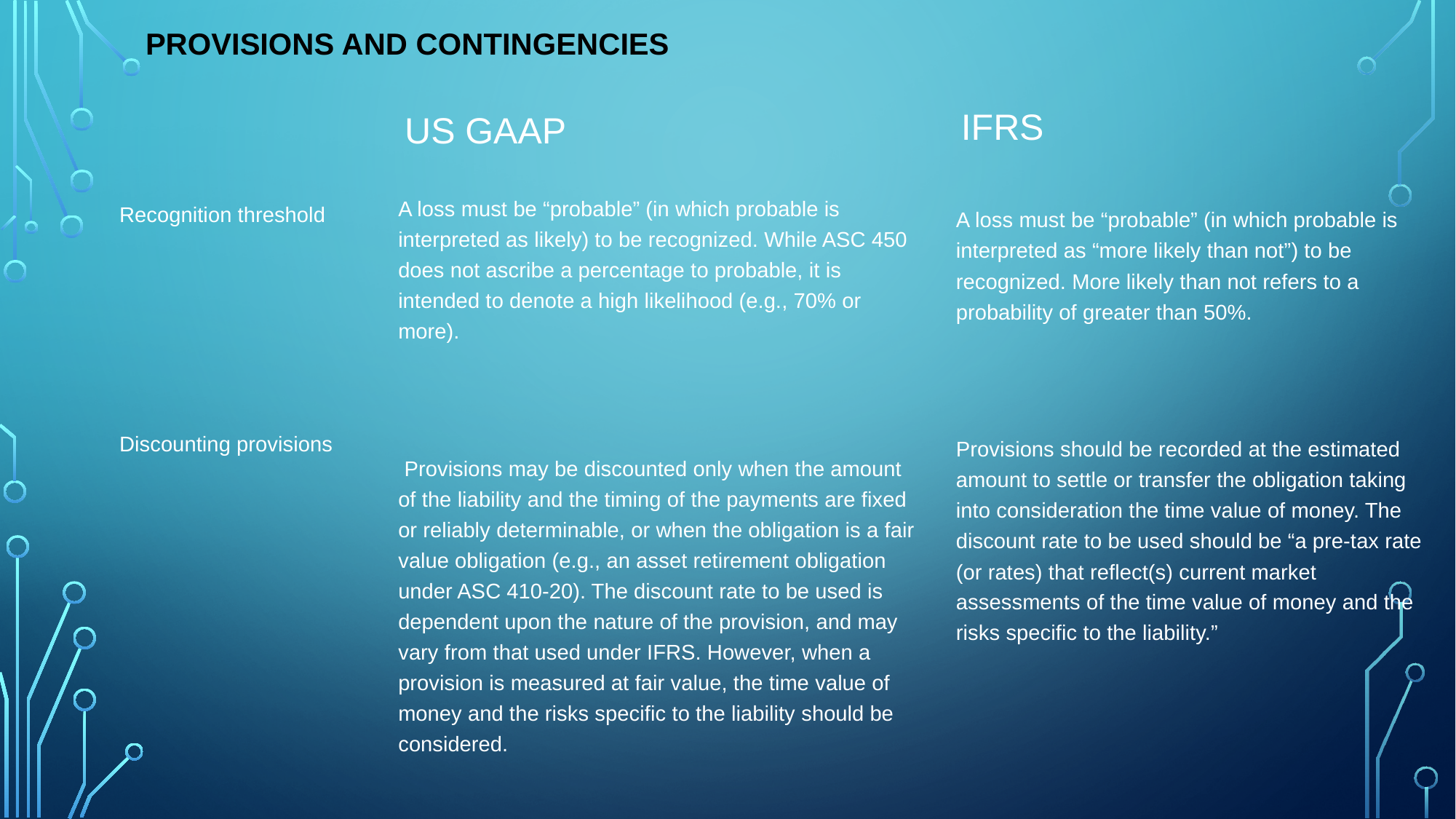

# Provisions and contingencies
US GAAP
IFRS

A loss must be “probable” (in which probable is interpreted as “more likely than not”) to be recognized. More likely than not refers to a probability of greater than 50%.

Provisions should be recorded at the estimated amount to settle or transfer the obligation taking into consideration the time value of money. The discount rate to be used should be “a pre-tax rate (or rates) that reflect(s) current market assessments of the time value of money and the risks specific to the liability.”

A loss must be “probable” (in which probable is interpreted as likely) to be recognized. While ASC 450 does not ascribe a percentage to probable, it is intended to denote a high likelihood (e.g., 70% or more).

 Provisions may be discounted only when the amount of the liability and the timing of the payments are fixed or reliably determinable, or when the obligation is a fair value obligation (e.g., an asset retirement obligation under ASC 410-20). The discount rate to be used is dependent upon the nature of the provision, and may vary from that used under IFRS. However, when a provision is measured at fair value, the time value of money and the risks specific to the liability should be considered.
Recognition threshold

Discounting provisions